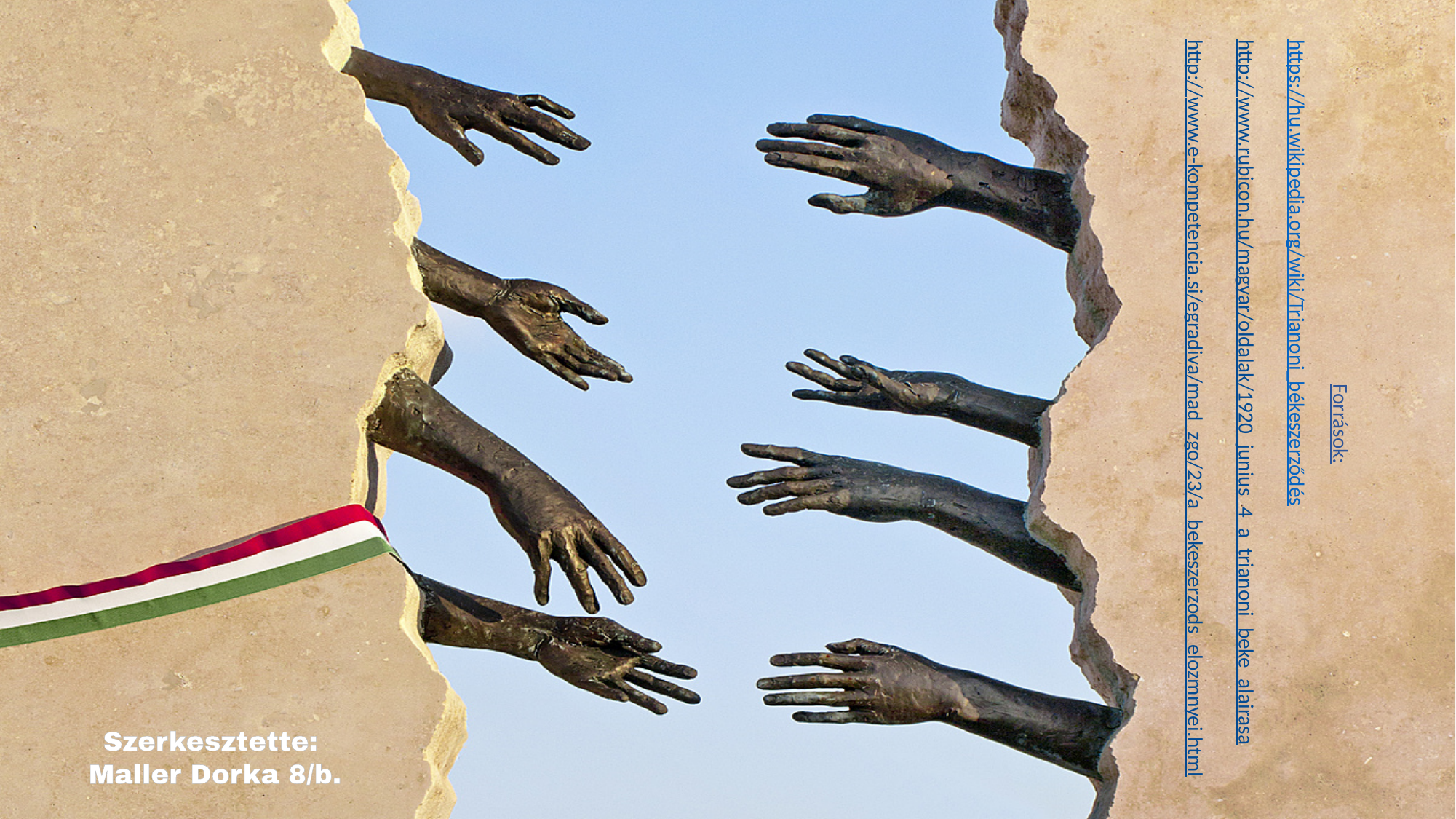

Források:
https://hu.wikipedia.org/wiki/Trianoni_békeszerződés

http://www.rubicon.hu/magyar/oldalak/1920_junius_4_a_trianoni_beke_alairasa

http://www.e-kompetencia.si/egradiva/mad_zgo/23/a_bekeszerzods_elozmnyei.html
Szerkesztette:
Maller Dorka 8/b.